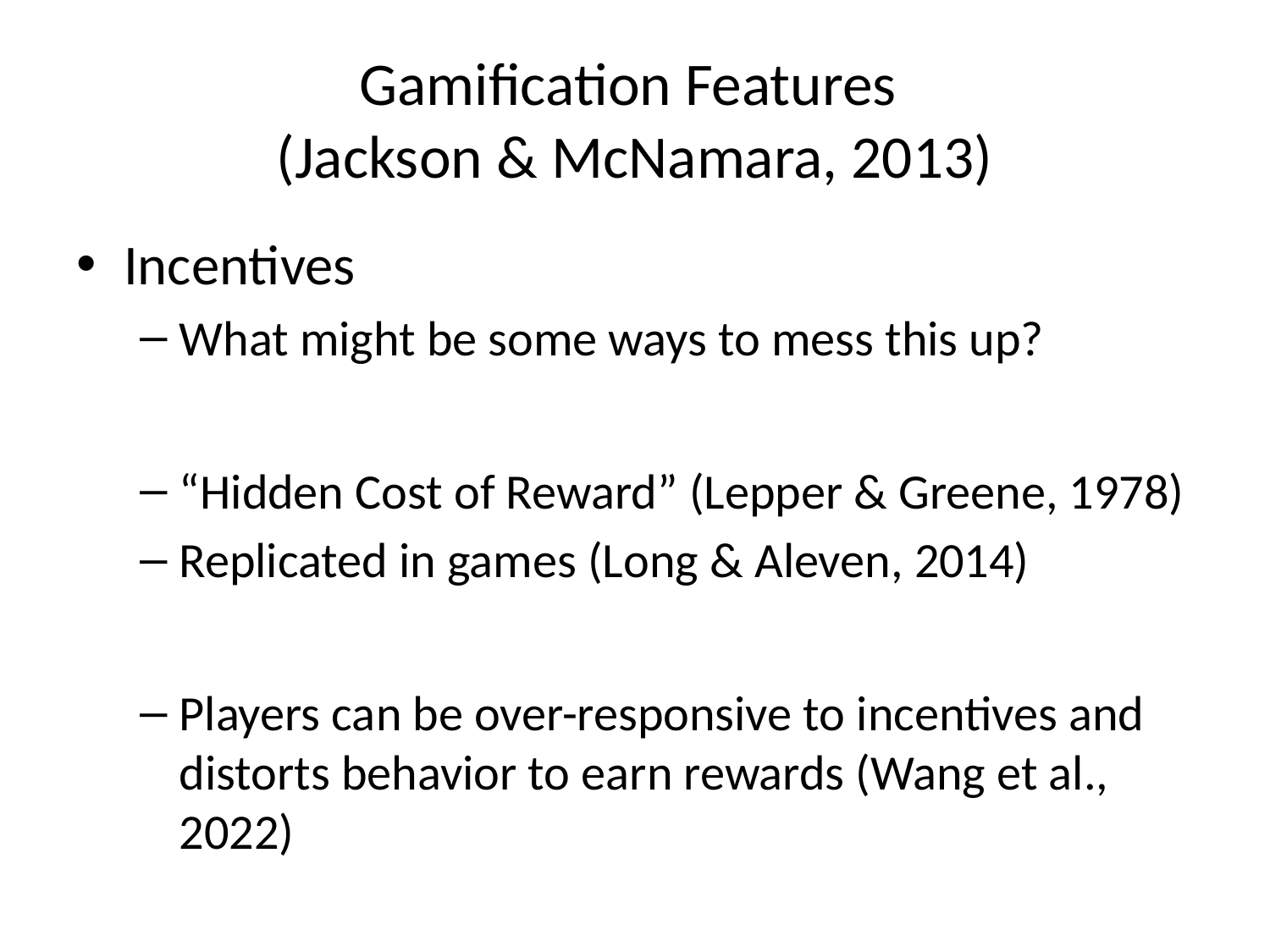

# Gamification Features (Jackson & McNamara, 2013)
Incentives
What might be some ways to mess this up?

“Hidden Cost of Reward” (Lepper & Greene, 1978)
Replicated in games (Long & Aleven, 2014)

Players can be over-responsive to incentives and distorts behavior to earn rewards (Wang et al., 2022)